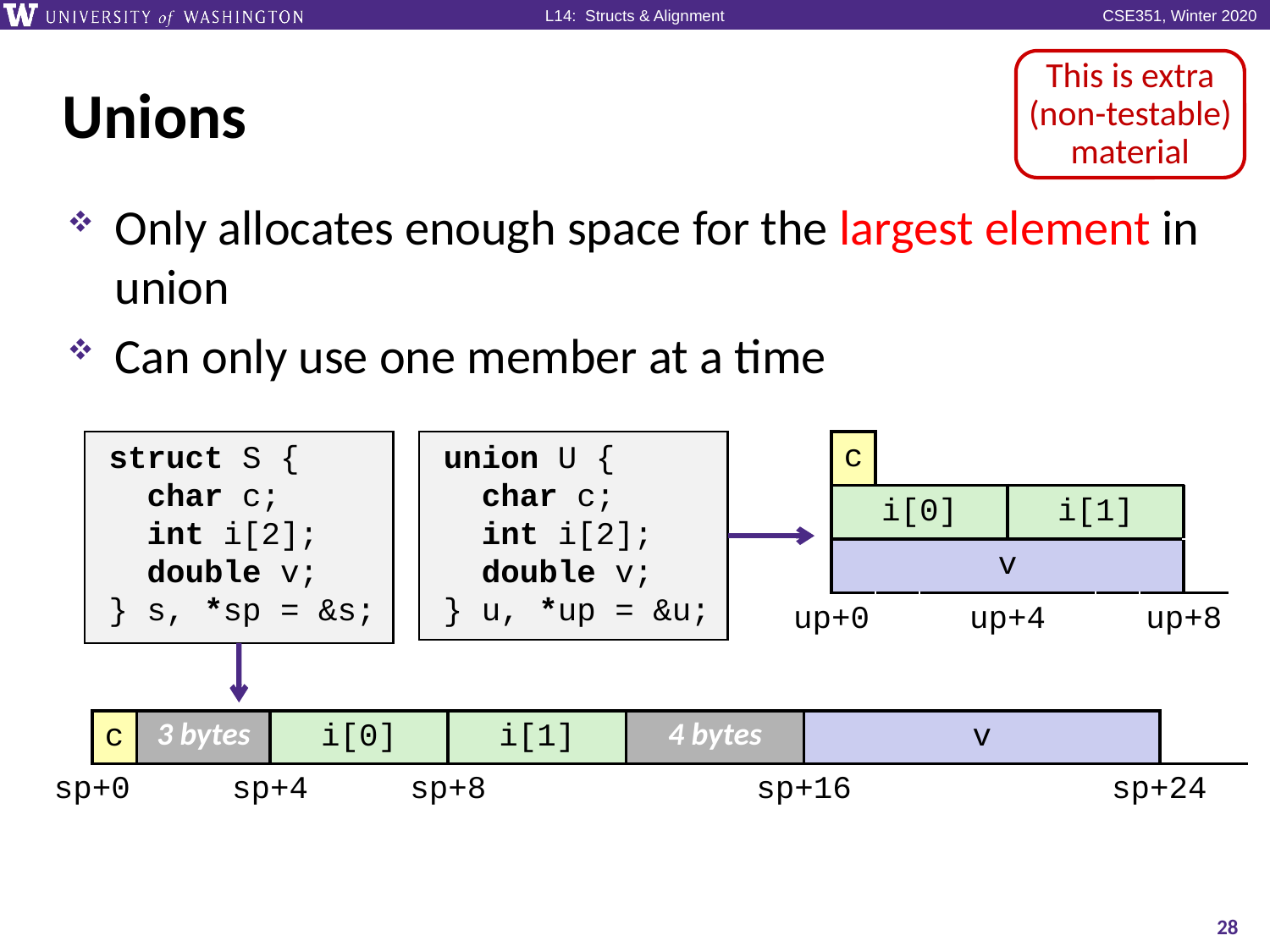

This is extra (non-testable) material
# Unions
Only allocates enough space for the largest element in union
Can only use one member at a time
 struct S {
   char c;
   int i[2];
   double v;
 } s, *sp = &s;
 union U {
   char c;
   int i[2];
   double v;
 } u, *up = &u;
|  | c |  |  |  |  |  |  |  |  |
| --- | --- | --- | --- | --- | --- | --- | --- | --- | --- |
|  | i[0] |  |  |  | i[1] |  |  |  |  |
|  | v |  |  |  |  |  |  |  |  |
| up+0 |  |  | up+4 |  |  |  |  | up+8 |  |
|  | c | 3 bytes |  |  | i[0] |  |  |  | i[1] |  |  |  | 4 bytes |  |  | v |  |  |  |  |  |  |
| --- | --- | --- | --- | --- | --- | --- | --- | --- | --- | --- | --- | --- | --- | --- | --- | --- | --- | --- | --- | --- | --- | --- |
| sp+0 |  |  |  | sp+4 |  |  |  | sp+8 |  |  |  |  |  |  | sp+16 |  |  |  |  |  | sp+24 |  |
28